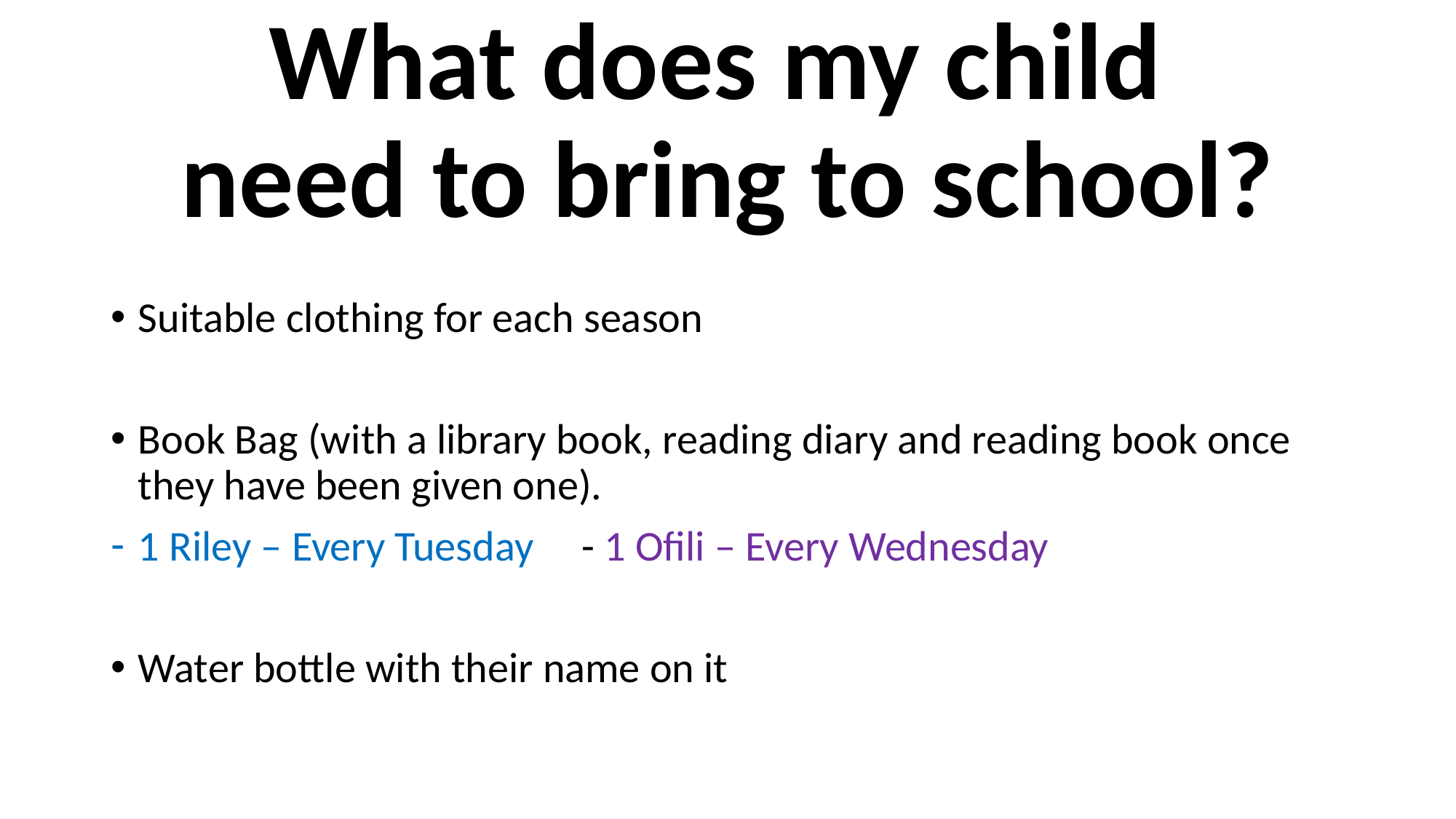

# What does my child need to bring to school?
Suitable clothing for each season

Book Bag (with a library book, reading diary and reading book once they have been given one).
1 Riley – Every Tuesday     - 1 Ofili – Every Wednesday

Water bottle with their name on it